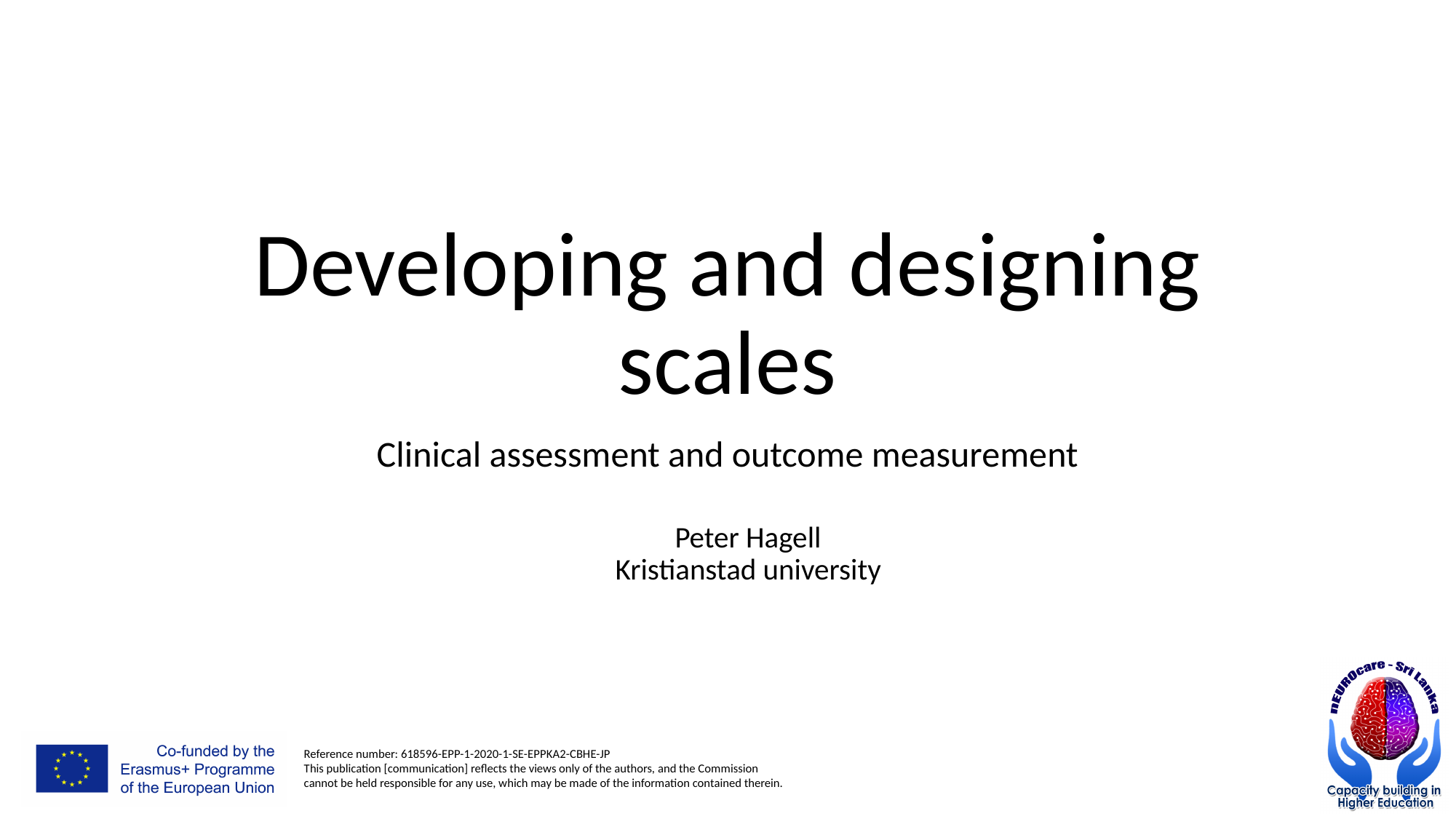

# Developing and designing scales
Clinical assessment and outcome measurement
Peter Hagell
Kristianstad university